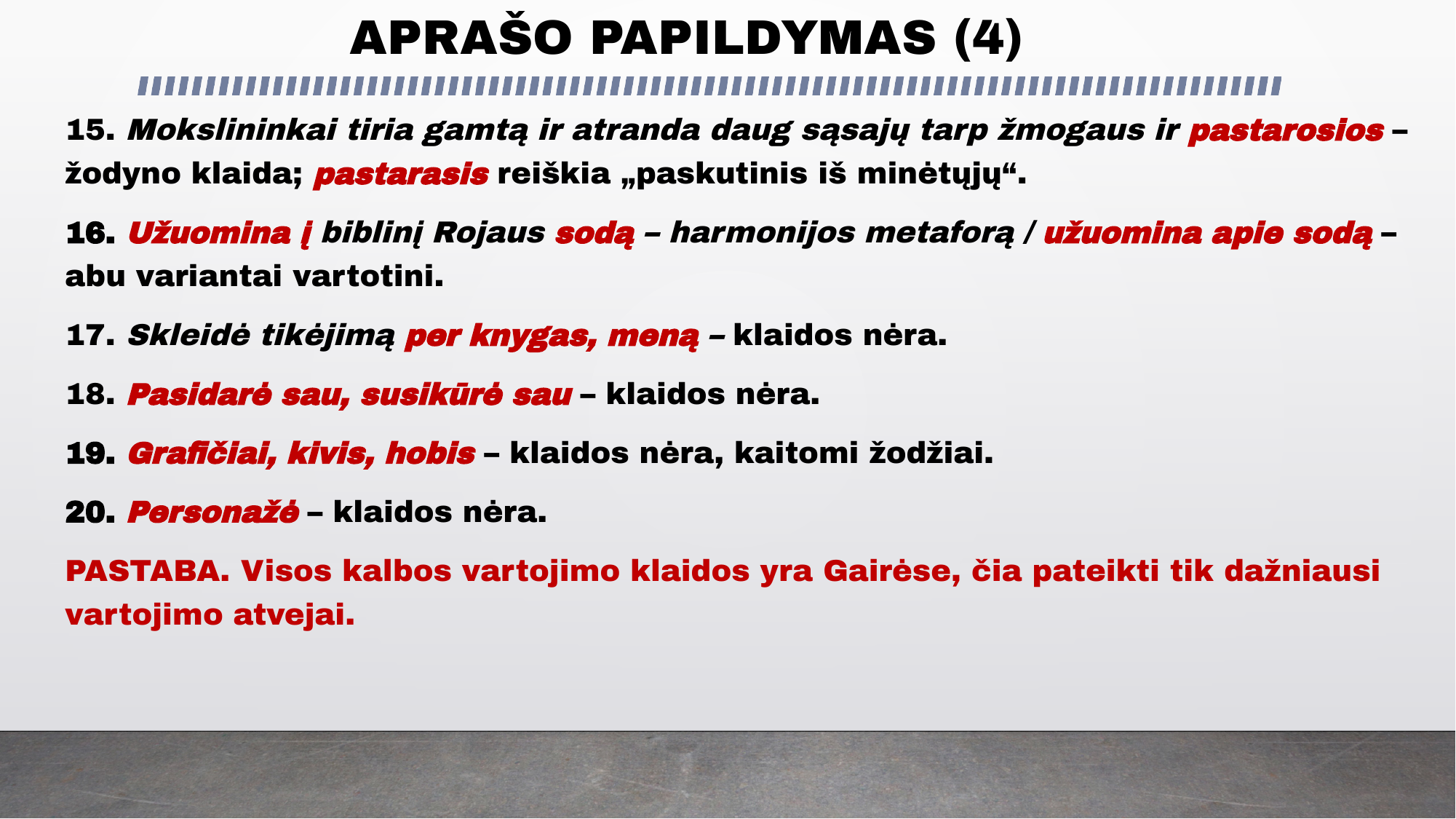

# APRAŠO PAPILDYMAS (4)
15. Mokslininkai tiria gamtą ir atranda daug sąsajų tarp žmogaus ir pastarosios – žodyno klaida; pastarasis reiškia „paskutinis iš minėtųjų“.
16. Užuomina į biblinį Rojaus sodą – harmonijos metaforą / užuomina apie sodą –abu variantai vartotini.
17. Skleidė tikėjimą per knygas, meną – klaidos nėra.
18. Pasidarė sau, susikūrė sau – klaidos nėra.
19. Grafičiai, kivis, hobis – klaidos nėra, kaitomi žodžiai.
20. Personažė – klaidos nėra.
PASTABA. Visos kalbos vartojimo klaidos yra Gairėse, čia pateikti tik dažniausi vartojimo atvejai.